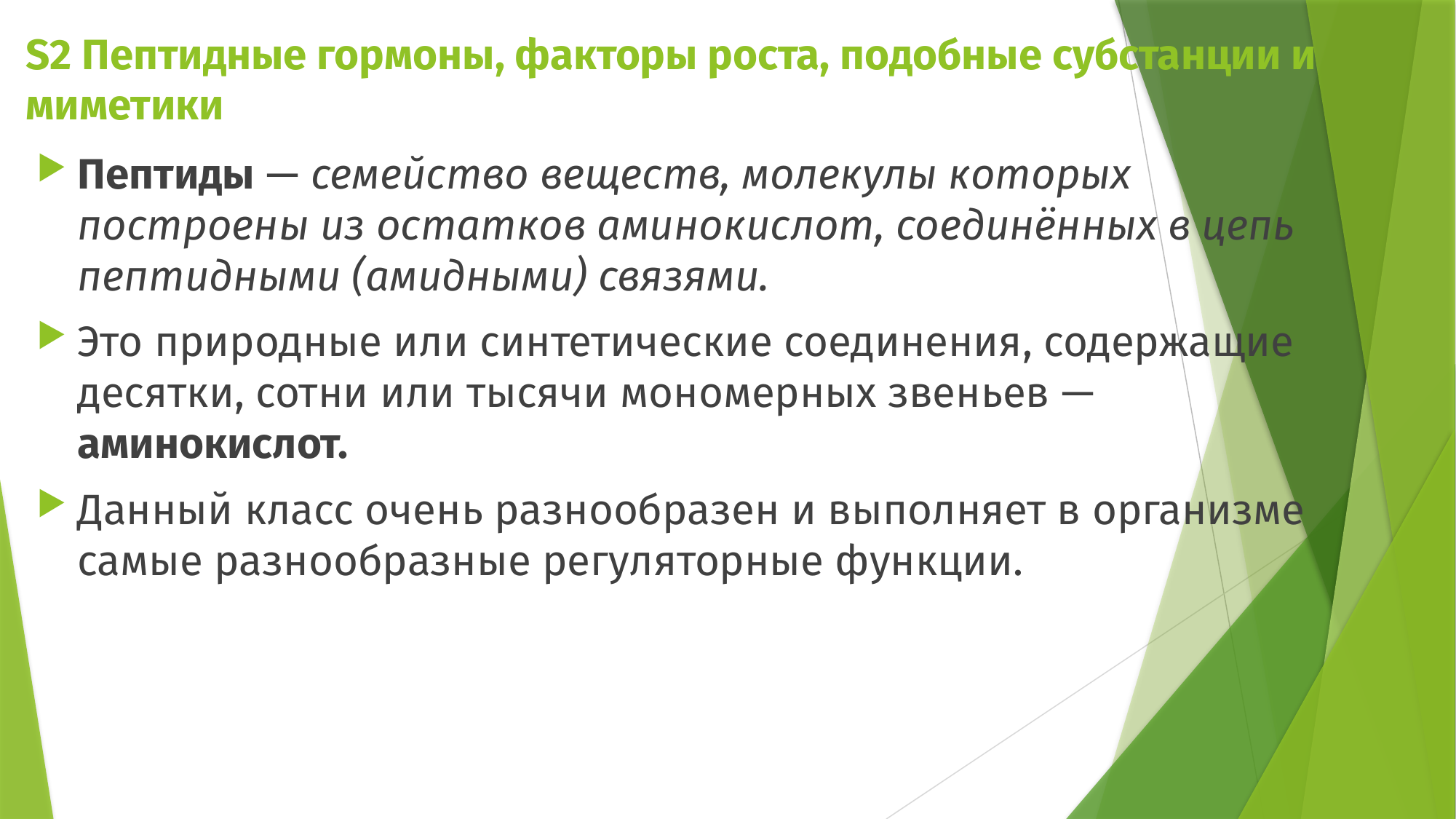

# S2 Пептидные гормоны, факторы роста, подобные субстанции и миметики
Пептиды — семейство веществ, молекулы которых построены из остатков аминокислот, соединённых в цепь пептидными (амидными) связями.
Это природные или синтетические соединения, содержащие десятки, сотни или тысячи мономерных звеньев — аминокислот.
Данный класс очень разнообразен и выполняет в организме самые разнообразные регуляторные функции.